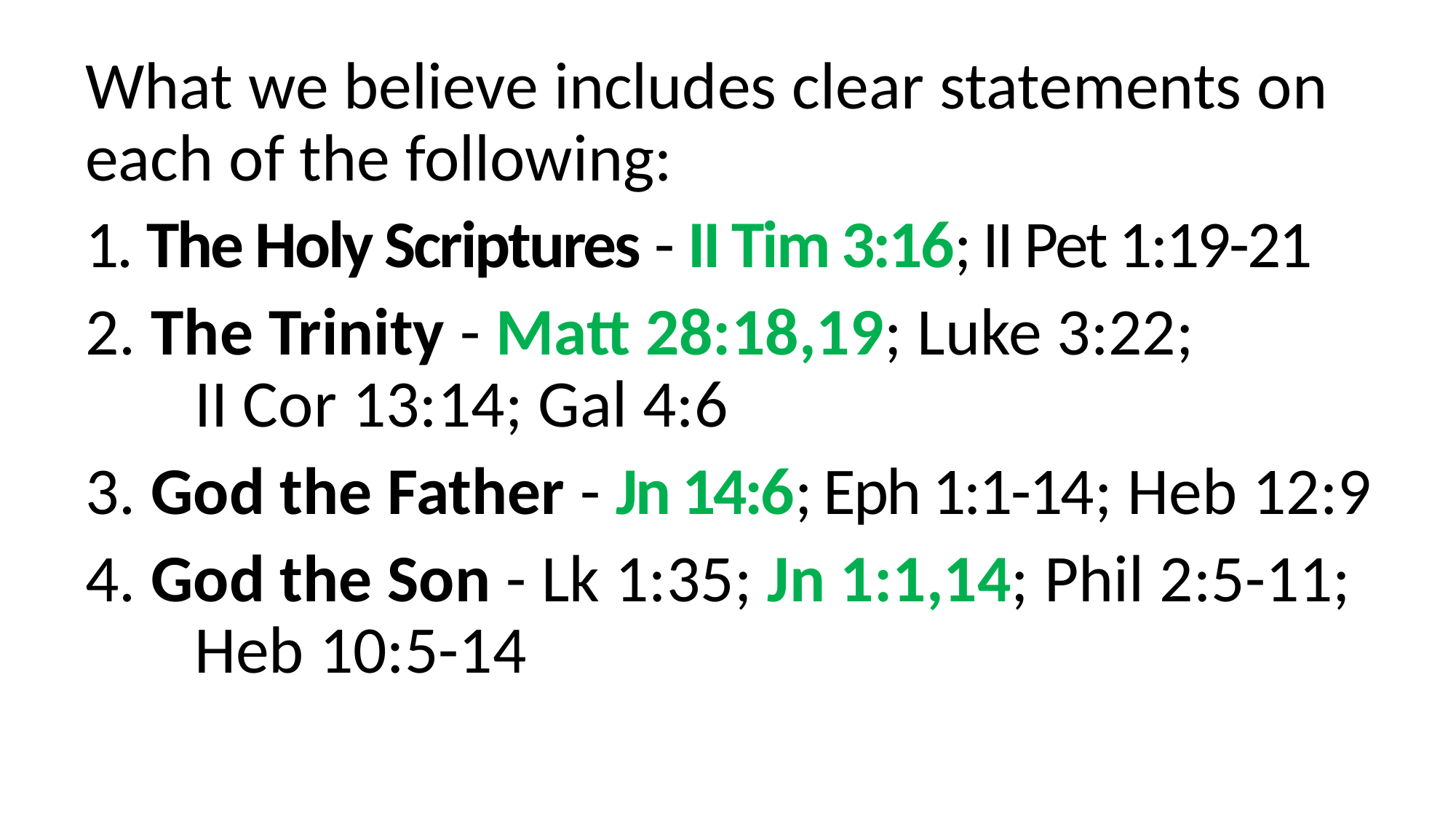

What we believe includes clear statements on each of the following:
1. The Holy Scriptures - II Tim 3:16; II Pet 1:19-21
2. The Trinity - Matt 28:18,19; Luke 3:22;          	II Cor 13:14; Gal 4:6
3. God the Father - Jn 14:6; Eph 1:1-14; Heb 12:9
4. God the Son - Lk 1:35; Jn 1:1,14; Phil 2:5-11; 	Heb 10:5-14